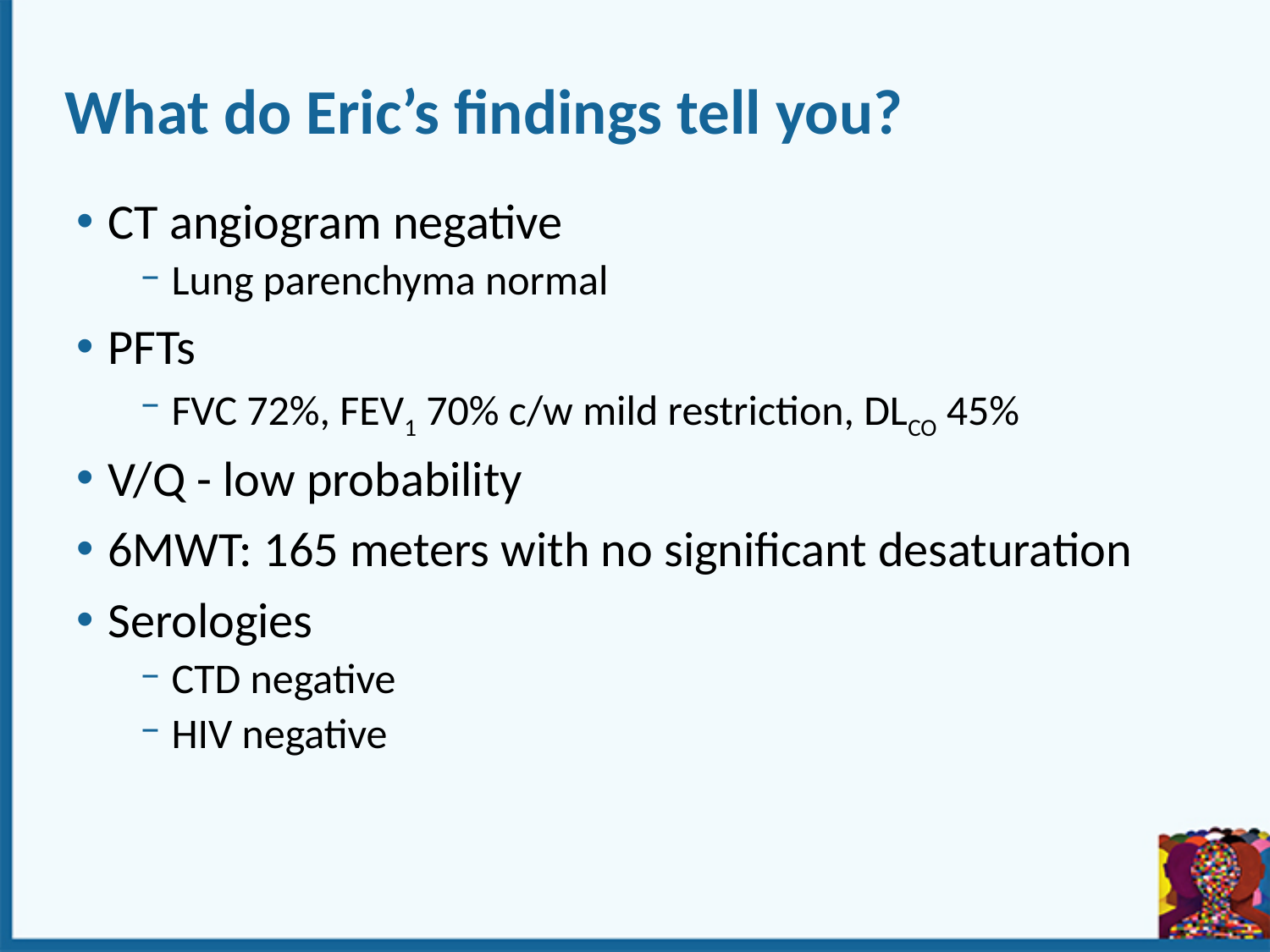

# What do Eric’s findings tell you?
CT angiogram negative
Lung parenchyma normal
PFTs
FVC 72%, FEV1 70% c/w mild restriction, DLCO 45%
V/Q - low probability
6MWT: 165 meters with no significant desaturation
Serologies
CTD negative
HIV negative